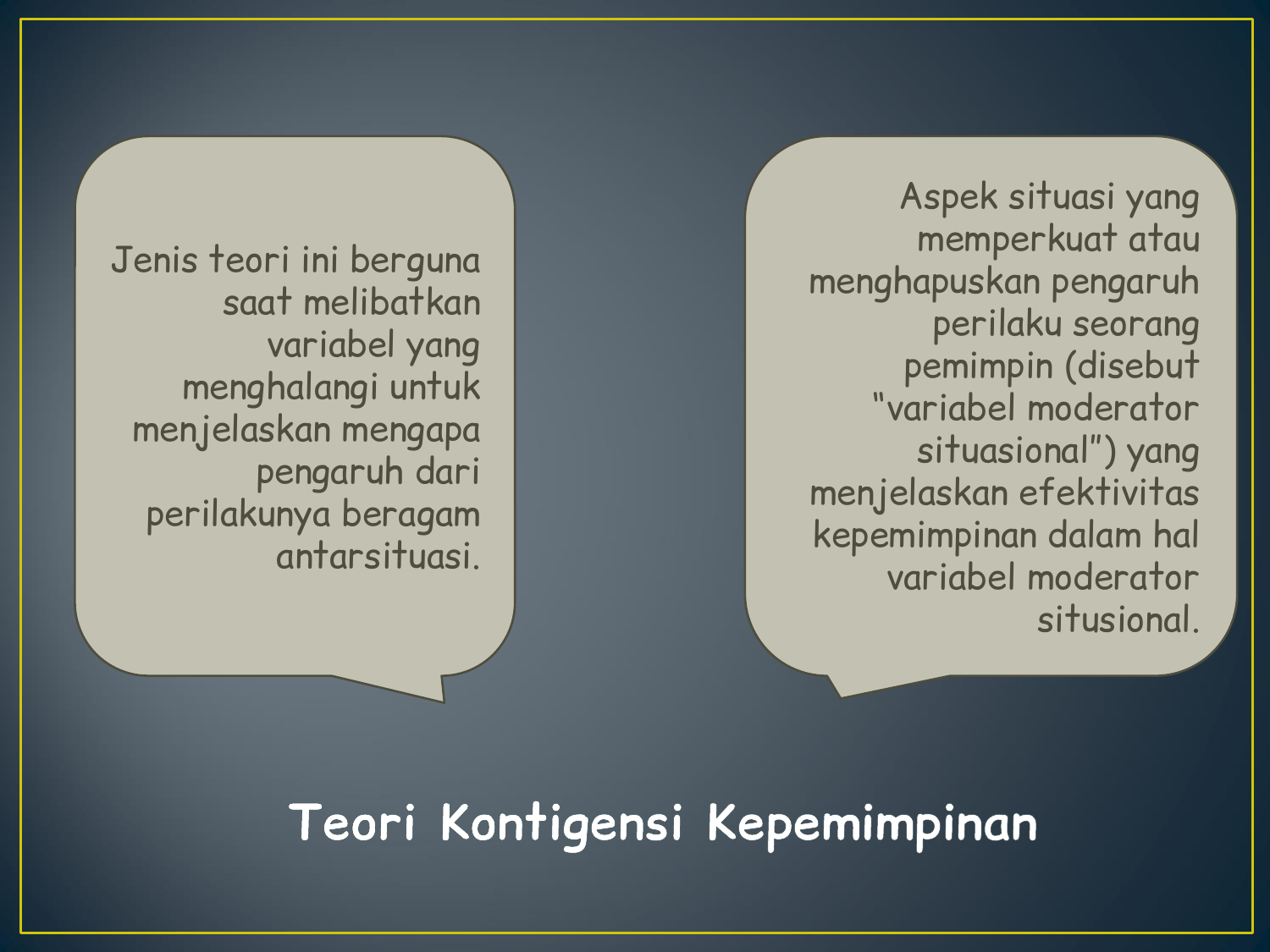

Jenis teori ini berguna saat melibatkan variabel yang menghalangi untuk menjelaskan mengapa pengaruh dari perilakunya beragam antarsituasi.
Aspek situasi yang memperkuat atau menghapuskan pengaruh perilaku seorang pemimpin (disebut “variabel moderator situasional”) yang menjelaskan efektivitas kepemimpinan dalam hal variabel moderator situsional.
# Teori Kontigensi Kepemimpinan